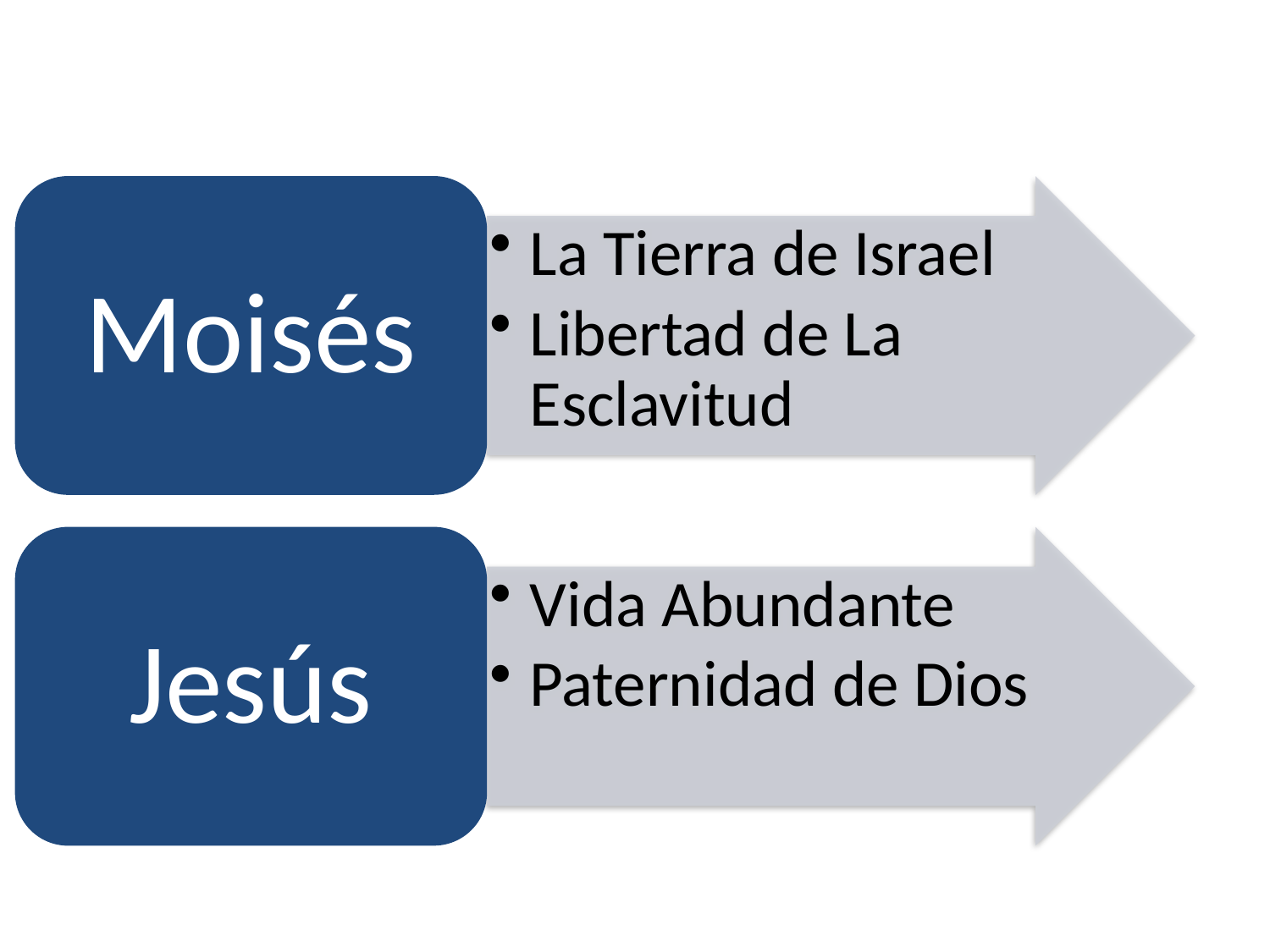

La Tierra de Israel
Libertad de La Esclavitud
Moisés
Vida Abundante
Paternidad de Dios
Jesús